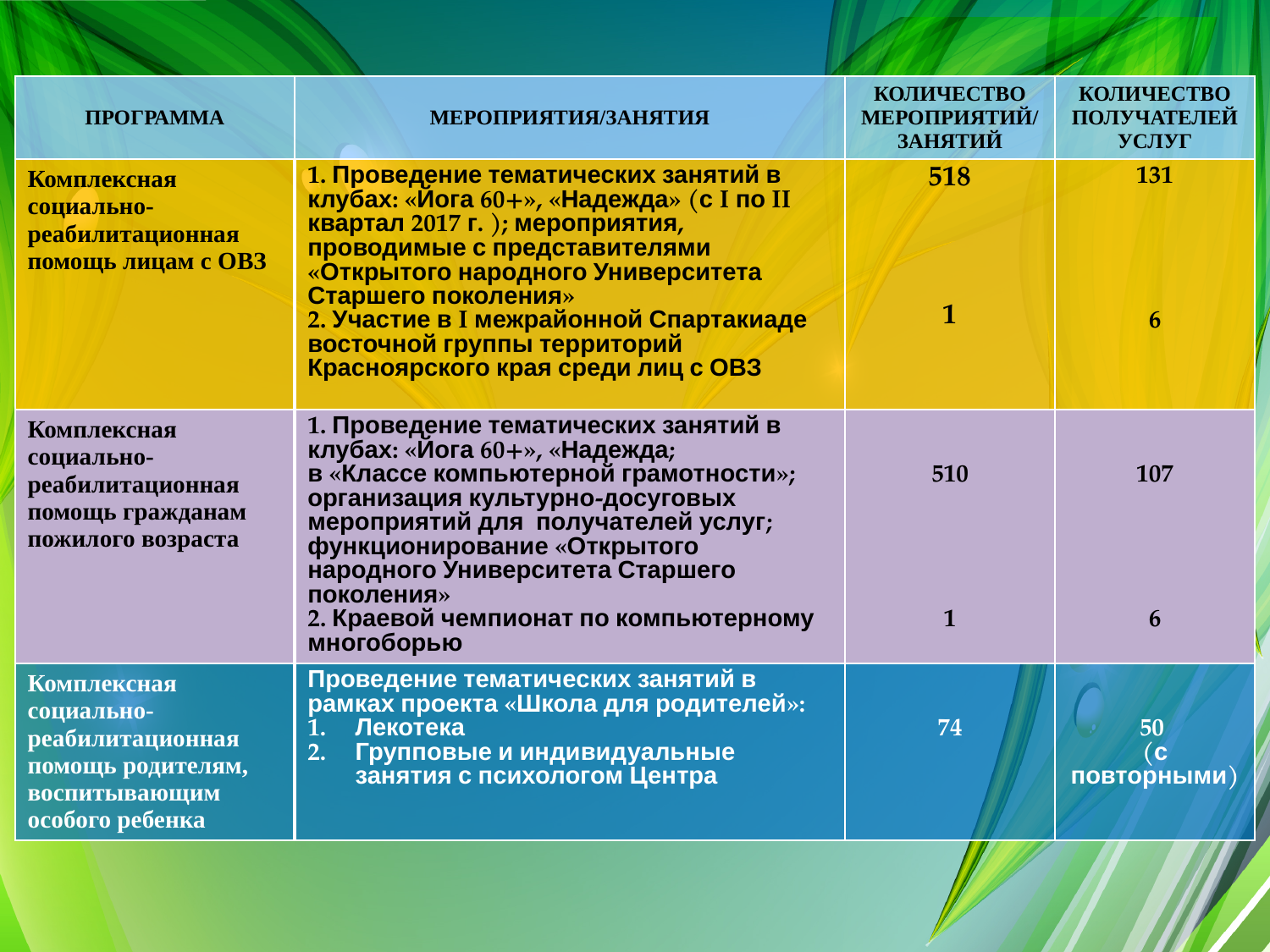

| ПРОГРАММА | МЕРОПРИЯТИЯ/ЗАНЯТИЯ | КОЛИЧЕСТВО МЕРОПРИЯТИЙ/ ЗАНЯТИЙ | КОЛИЧЕСТВО ПОЛУЧАТЕЛЕЙ УСЛУГ |
| --- | --- | --- | --- |
| Комплексная социально-реабилитационная помощь лицам с ОВЗ | 1. Проведение тематических занятий в клубах: «Йога 60+», «Надежда» (с I по II квартал 2017 г. ); мероприятия, проводимые с представителями «Открытого народного Университета Старшего поколения» 2. Участие в I межрайонной Спартакиаде восточной группы территорий Красноярского края среди лиц с ОВЗ | 518 1 | 131 6 |
| Комплексная социально-реабилитационная помощь гражданам пожилого возраста | 1. Проведение тематических занятий в клубах: «Йога 60+», «Надежда; в «Классе компьютерной грамотности»; организация культурно-досуговых мероприятий для получателей услуг; функционирование «Открытого народного Университета Старшего поколения» 2. Краевой чемпионат по компьютерному многоборью | 510 1 | 107 6 |
| Комплексная социально-реабилитационная помощь родителям, воспитывающим особого ребенка | Проведение тематических занятий в рамках проекта «Школа для родителей»: Лекотека Групповые и индивидуальные занятия с психологом Центра | 74 | 50 (с повторными) |